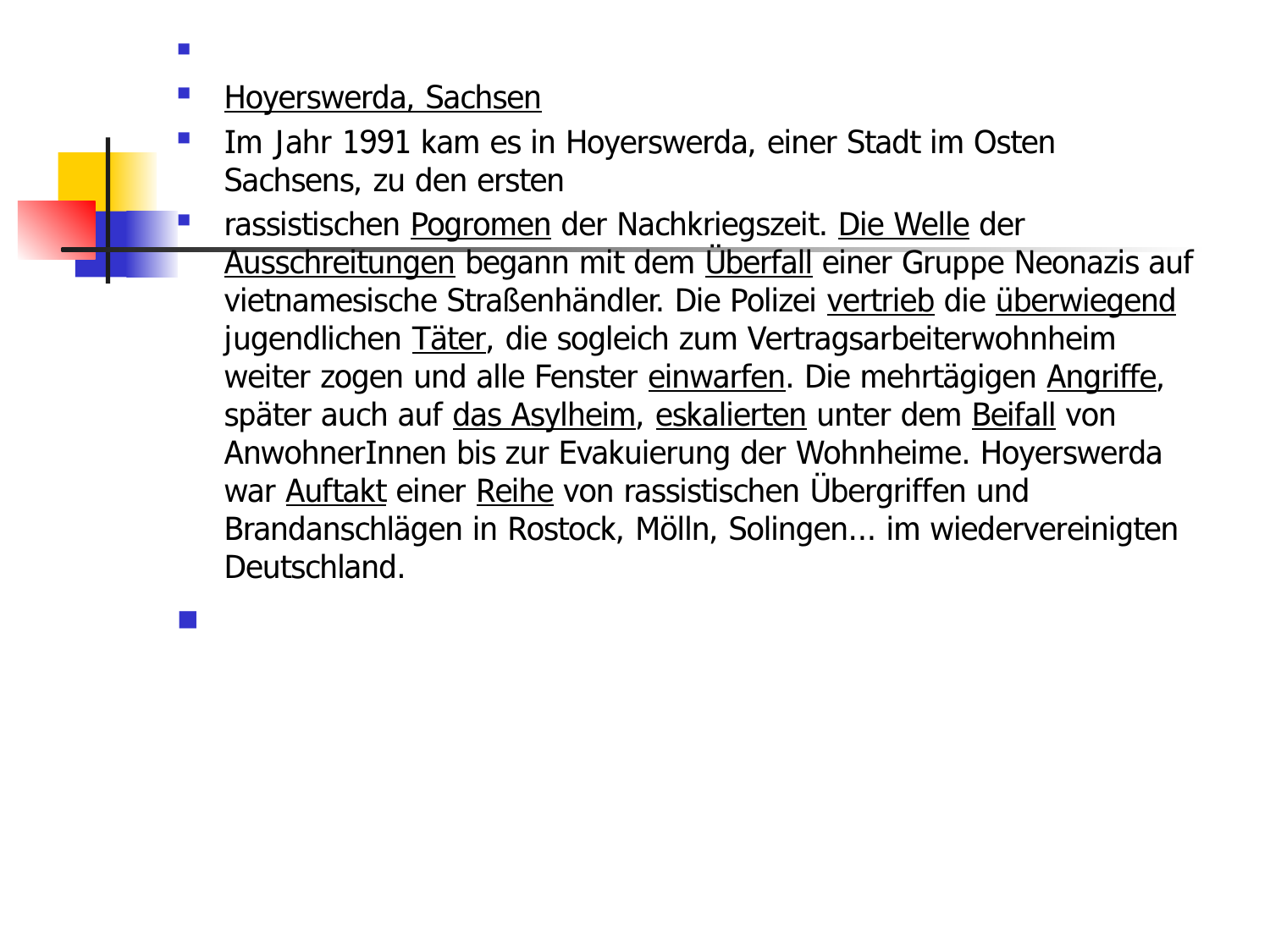

Hoyerswerda, Sachsen
Im Jahr 1991 kam es in Hoyerswerda, einer Stadt im Osten Sachsens, zu den ersten
rassistischen Pogromen der Nachkriegszeit. Die Welle der Ausschreitungen begann mit dem Überfall einer Gruppe Neonazis auf vietnamesische Straßenhändler. Die Polizei vertrieb die überwiegend jugendlichen Täter, die sogleich zum Vertragsarbeiterwohnheim weiter zogen und alle Fenster einwarfen. Die mehrtägigen Angriffe, später auch auf das Asylheim, eskalierten unter dem Beifall von AnwohnerInnen bis zur Evakuierung der Wohnheime. Hoyerswerda war Auftakt einer Reihe von rassistischen Übergriffen und Brandanschlägen in Rostock, Mölln, Solingen... im wiedervereinigten Deutschland.